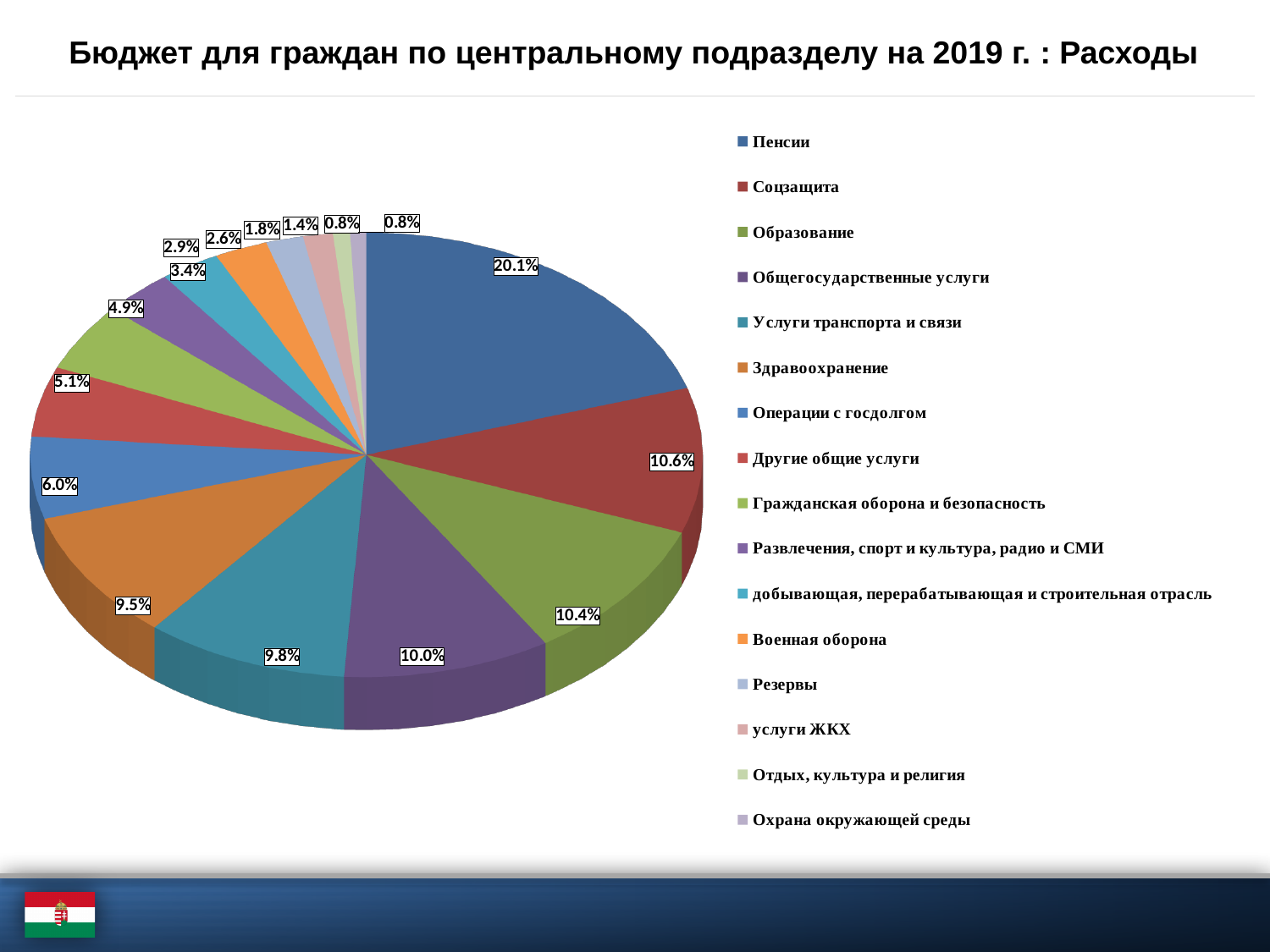

# Бюджет для граждан по центральному подразделу на 2019 г. : Расходы

[unsupported chart]